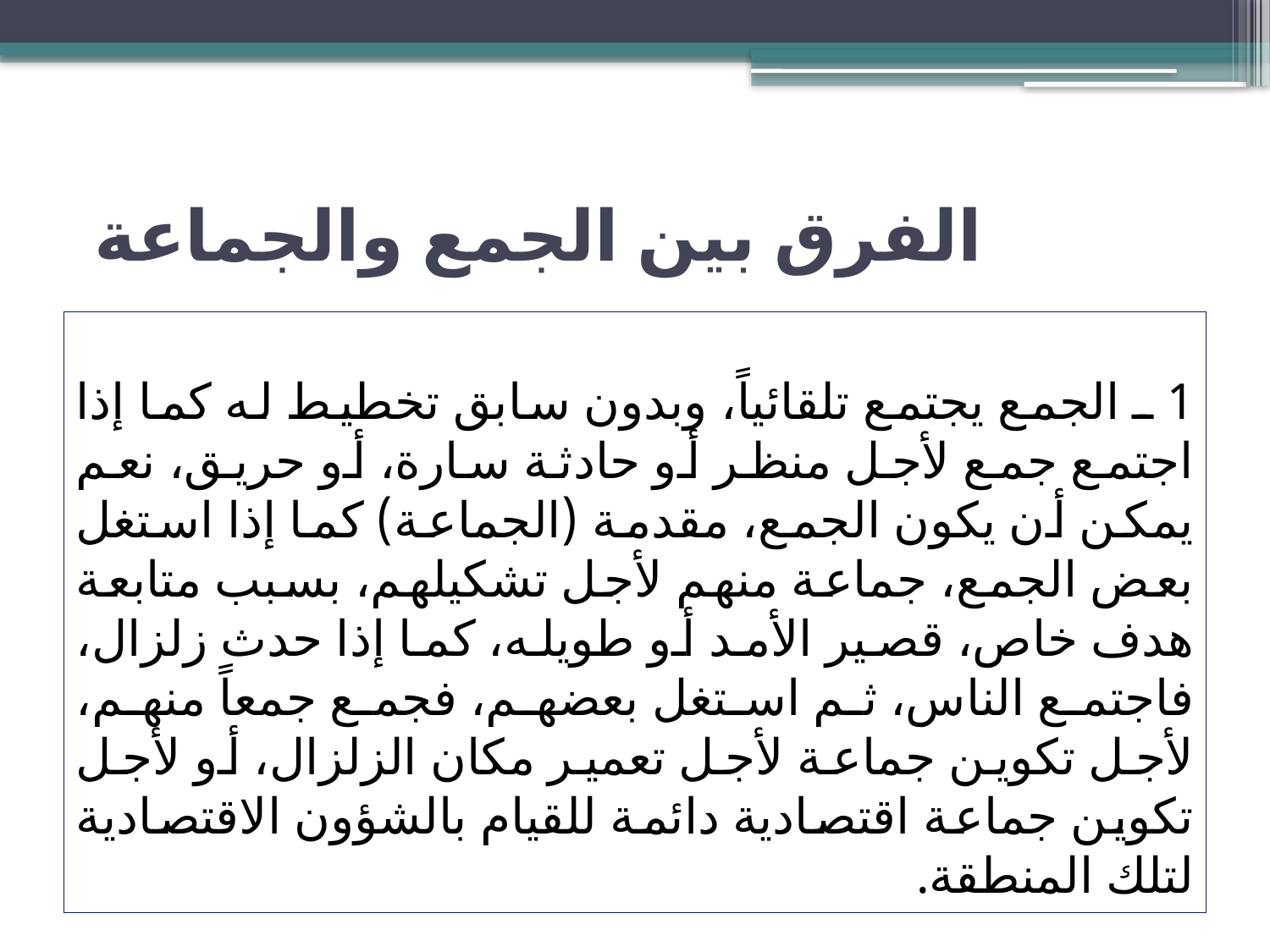

# الفرق بين الجمع والجماعة

1 ـ الجمع يجتمع تلقائياً، وبدون سابق تخطيط له كما إذا اجتمع جمع لأجل منظر أو حادثة سارة، أو حريق، نعم يمكن أن يكون الجمع، مقدمة (الجماعة) كما إذا استغل بعض الجمع، جماعة منهم لأجل تشكيلهم، بسبب متابعة هدف خاص، قصير الأمد أو طويله، كما إذا حدث زلزال، فاجتمع الناس، ثم استغل بعضهم، فجمع جمعاً منهم، لأجل تكوين جماعة لأجل تعمير مكان الزلزال، أو لأجل تكوين جماعة اقتصادية دائمة للقيام بالشؤون الاقتصادية لتلك المنطقة.